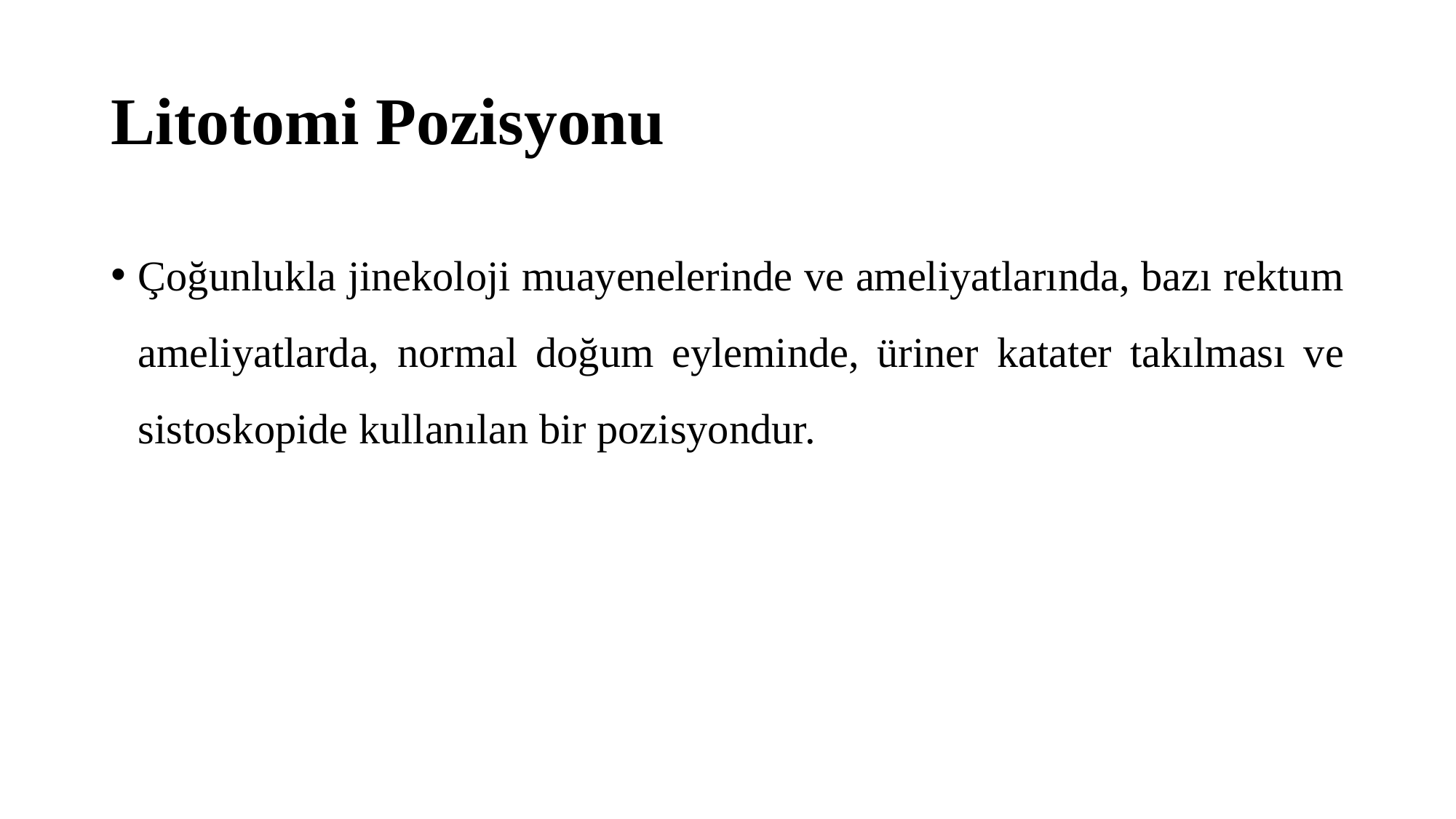

# Litotomi Pozisyonu
Çoğunlukla jinekoloji muayenelerinde ve ameliyatlarında, bazı rektum ameliyatlarda, normal doğum eyleminde, üriner katater takılması ve sistoskopide kullanılan bir pozisyondur.